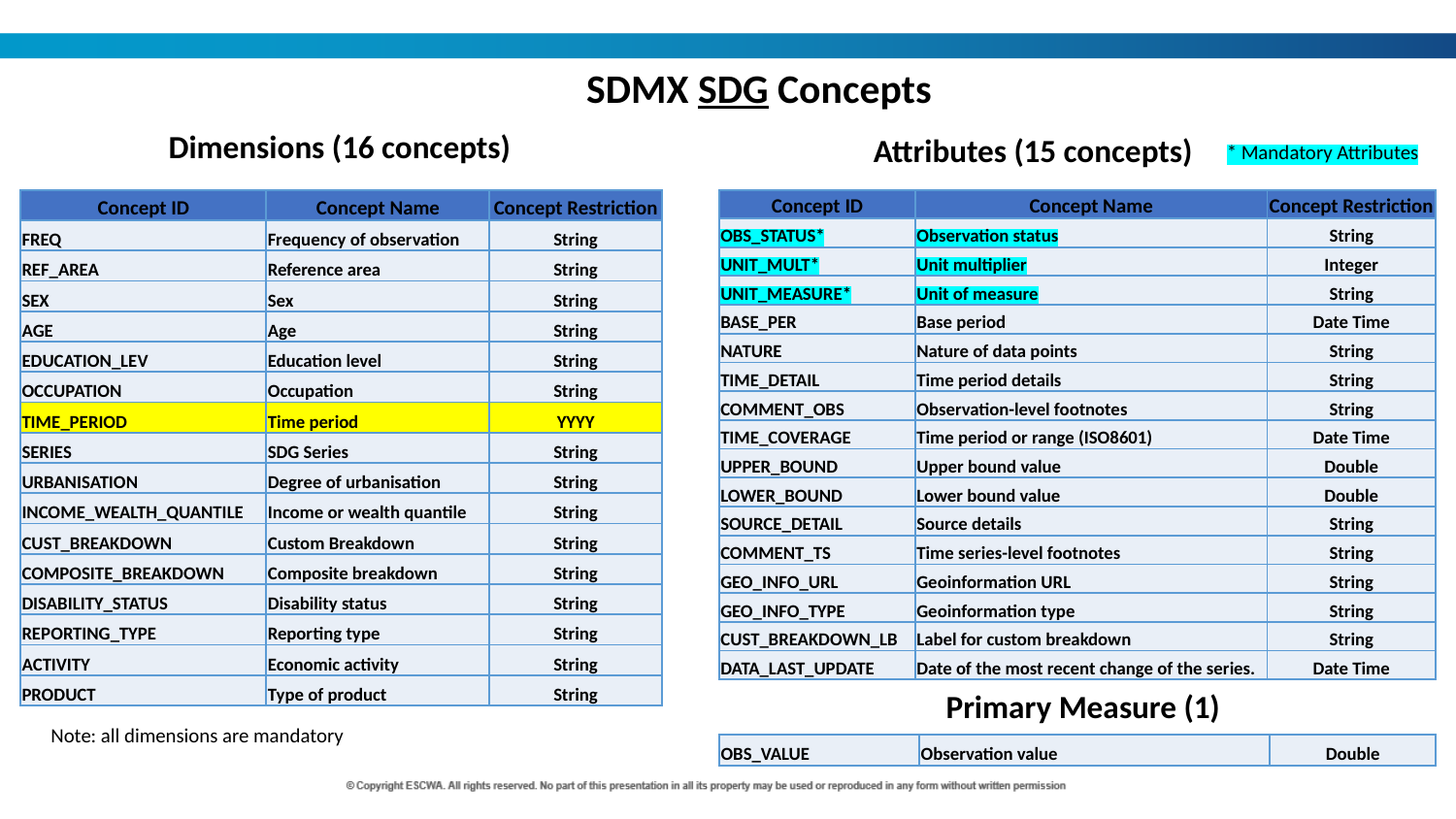

SDMX SDG Concepts
Dimensions (16 concepts)
Attributes (15 concepts)
* Mandatory Attributes
| Concept ID | Concept Name | Concept Restriction |
| --- | --- | --- |
| FREQ | Frequency of observation | String |
| REF\_AREA | Reference area | String |
| SEX | Sex | String |
| AGE | Age | String |
| EDUCATION\_LEV | Education level | String |
| OCCUPATION | Occupation | String |
| TIME\_PERIOD | Time period | YYYY |
| SERIES | SDG Series | String |
| URBANISATION | Degree of urbanisation | String |
| INCOME\_WEALTH\_QUANTILE | Income or wealth quantile | String |
| CUST\_BREAKDOWN | Custom Breakdown | String |
| COMPOSITE\_BREAKDOWN | Composite breakdown | String |
| DISABILITY\_STATUS | Disability status | String |
| REPORTING\_TYPE | Reporting type | String |
| ACTIVITY | Economic activity | String |
| PRODUCT | Type of product | String |
| Concept ID | Concept Name | Concept Restriction |
| --- | --- | --- |
| OBS\_STATUS\* | Observation status | String |
| UNIT\_MULT\* | Unit multiplier | Integer |
| UNIT\_MEASURE\* | Unit of measure | String |
| BASE\_PER | Base period | Date Time |
| NATURE | Nature of data points | String |
| TIME\_DETAIL | Time period details | String |
| COMMENT\_OBS | Observation-level footnotes | String |
| TIME\_COVERAGE | Time period or range (ISO8601) | Date Time |
| UPPER\_BOUND | Upper bound value | Double |
| LOWER\_BOUND | Lower bound value | Double |
| SOURCE\_DETAIL | Source details | String |
| COMMENT\_TS | Time series-level footnotes | String |
| GEO\_INFO\_URL | Geoinformation URL | String |
| GEO\_INFO\_TYPE | Geoinformation type | String |
| CUST\_BREAKDOWN\_LB | Label for custom breakdown | String |
| DATA\_LAST\_UPDATE | Date of the most recent change of the series. | Date Time |
Primary Measure (1)
Note: all dimensions are mandatory
| OBS\_VALUE | Observation value | Double |
| --- | --- | --- |
21